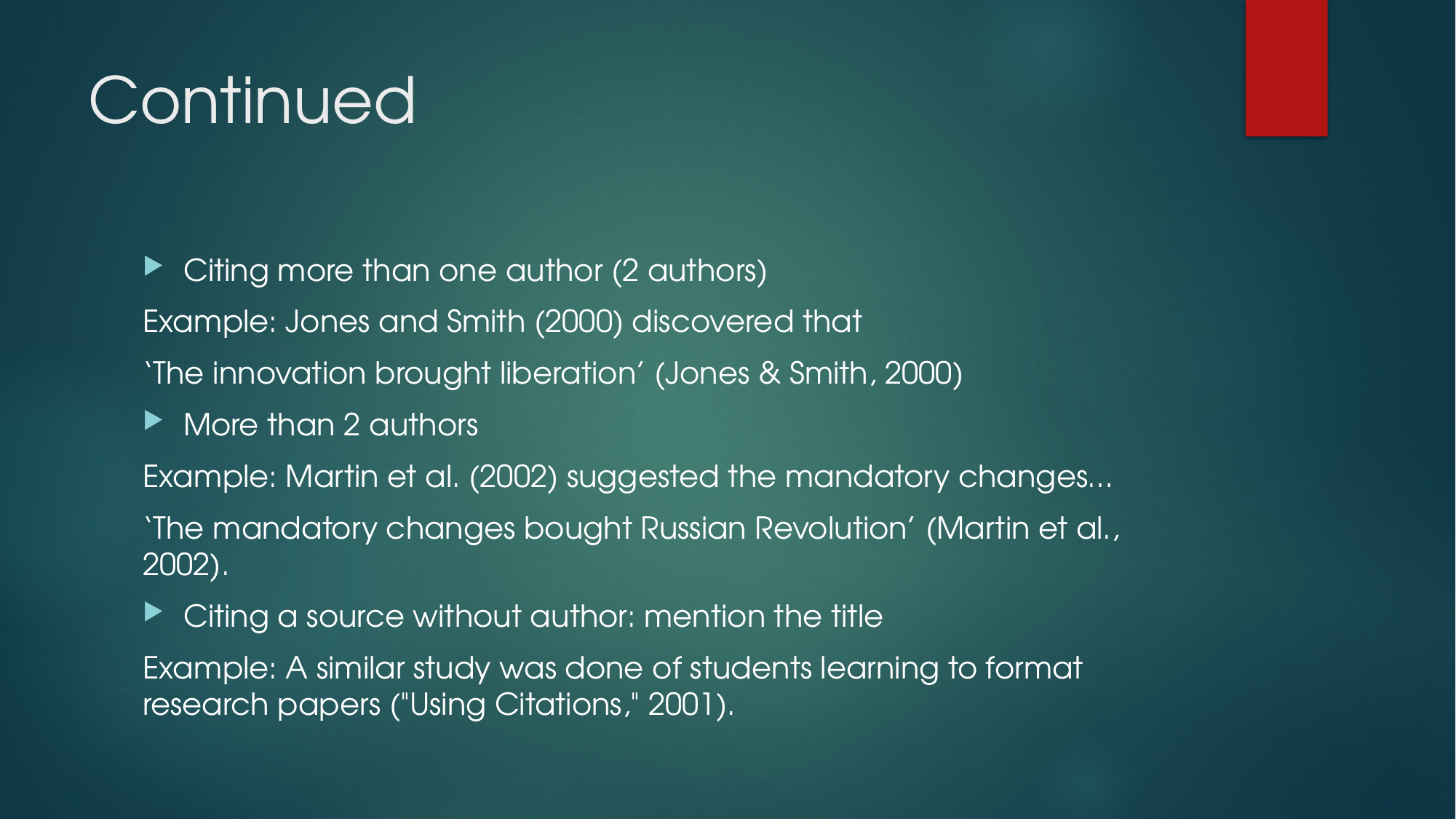

# Continued
Citing more than one author (2 authors)
Example: Jones and Smith (2000) discovered that
‘The innovation brought liberation’ (Jones & Smith, 2000)
More than 2 authors
Example: Martin et al. (2002) suggested the mandatory changes…
‘The mandatory changes bought Russian Revolution’ (Martin et al., 2002).
Citing a source without author: mention the title
Example: A similar study was done of students learning to format research papers ("Using Citations," 2001).